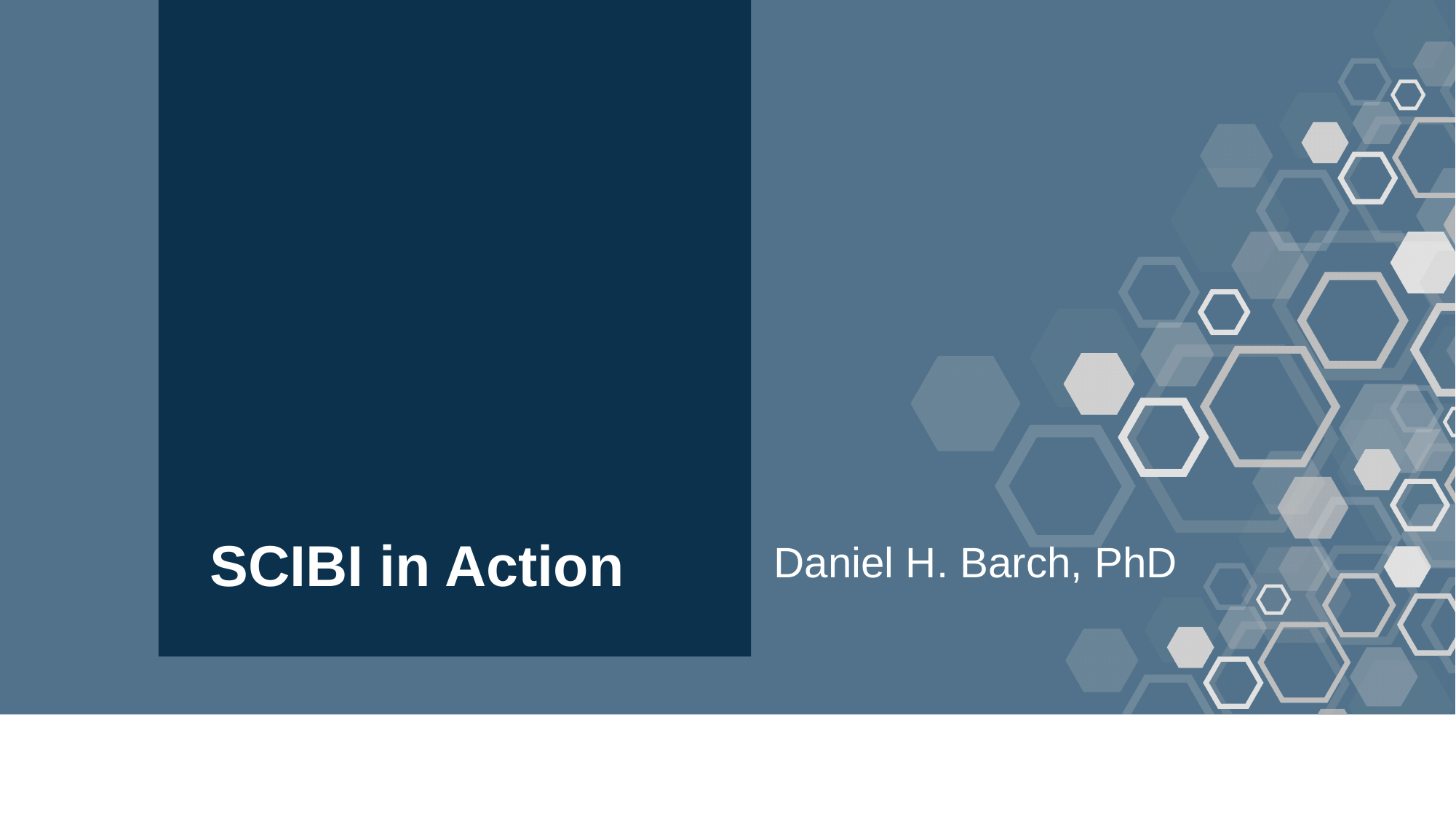

# SCIBI in Action
Daniel H. Barch, PhD